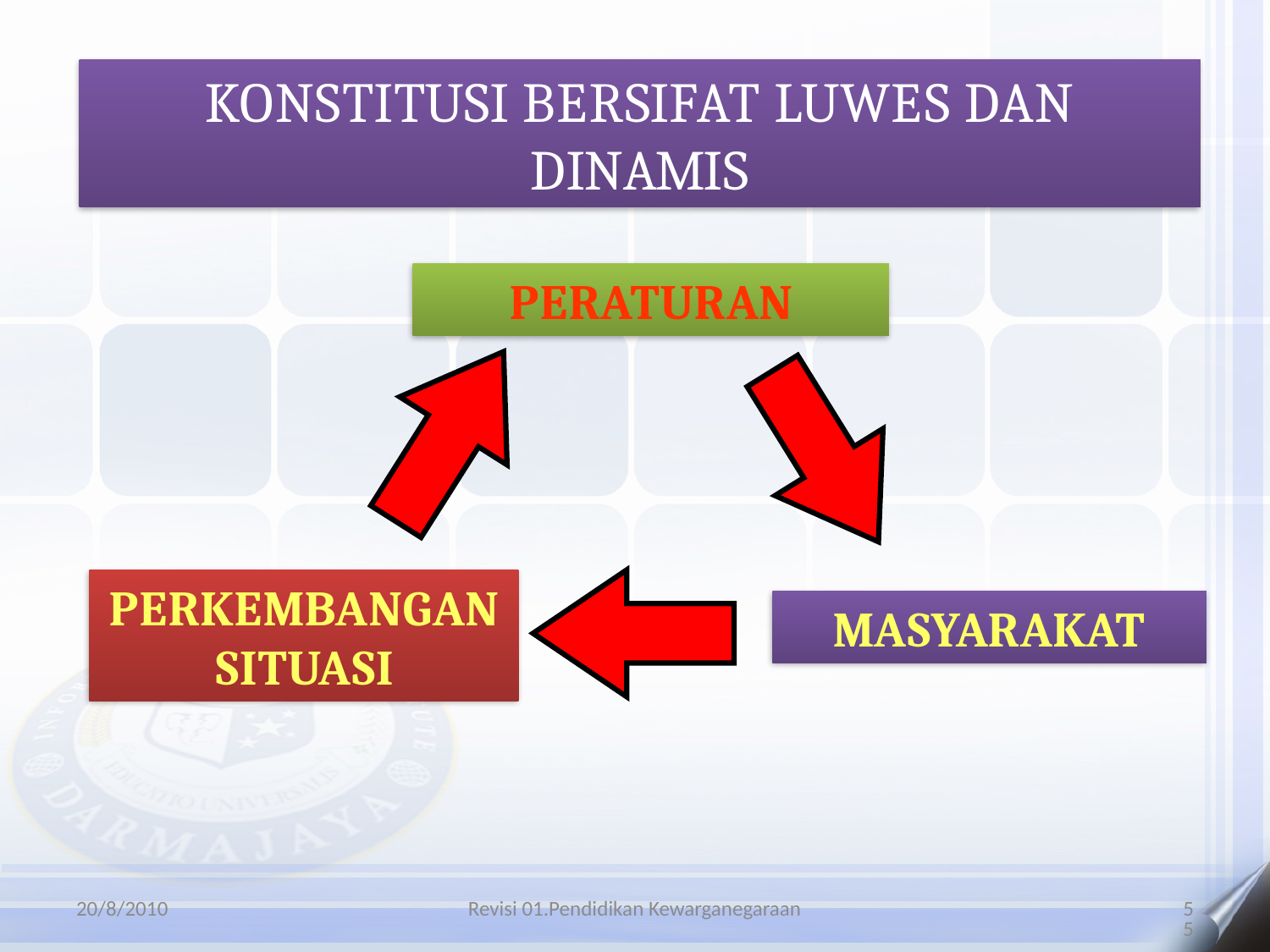

KONSTITUSI BERSIFAT LUWES DAN DINAMIS
PERATURAN

PERKEMBANGAN SITUASI
MASYARAKAT
20/8/2010
Revisi 01.Pendidikan Kewarganegaraan
5
5